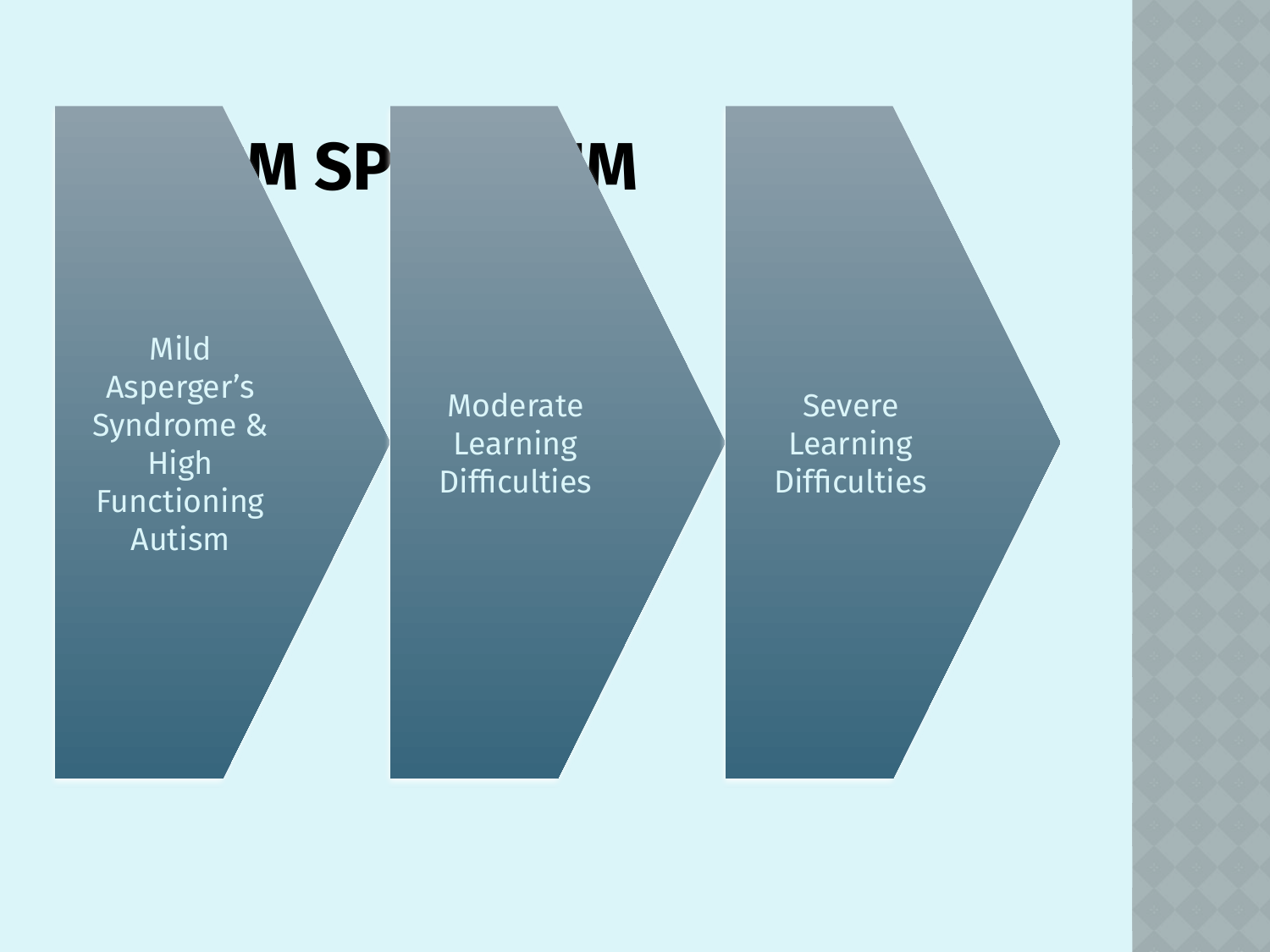

# Autism Spectrum
Mild
Asperger’s Syndrome & High Functioning Autism
Moderate
Learning Difficulties
Severe
Learning Difficulties